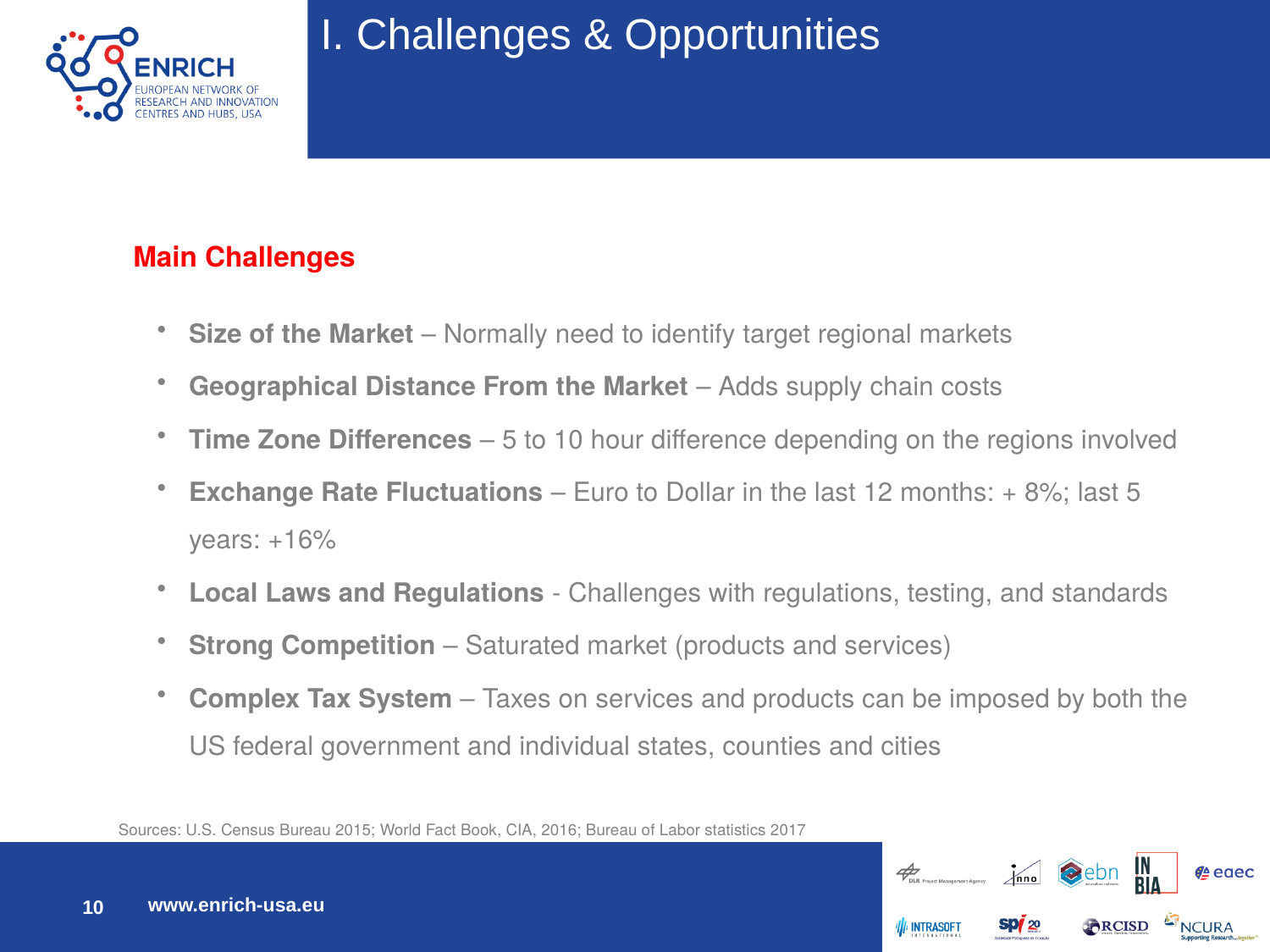

# I. Challenges & Opportunities

Main Challenges

Size of the Market – Normally need to identify target regional markets
Geographical Distance From the Market – Adds supply chain costs
Time Zone Differences – 5 to 10 hour difference depending on the regions involved
Exchange Rate Fluctuations – Euro to Dollar in the last 12 months: + 8%; last 5 years: +16%
Local Laws and Regulations - Challenges with regulations, testing, and standards
Strong Competition – Saturated market (products and services)
Complex Tax System – Taxes on services and products can be imposed by both the US federal government and individual states, counties and cities

Sources: U.S. Census Bureau 2015; World Fact Book, CIA, 2016; Bureau of Labor statistics 2017
10